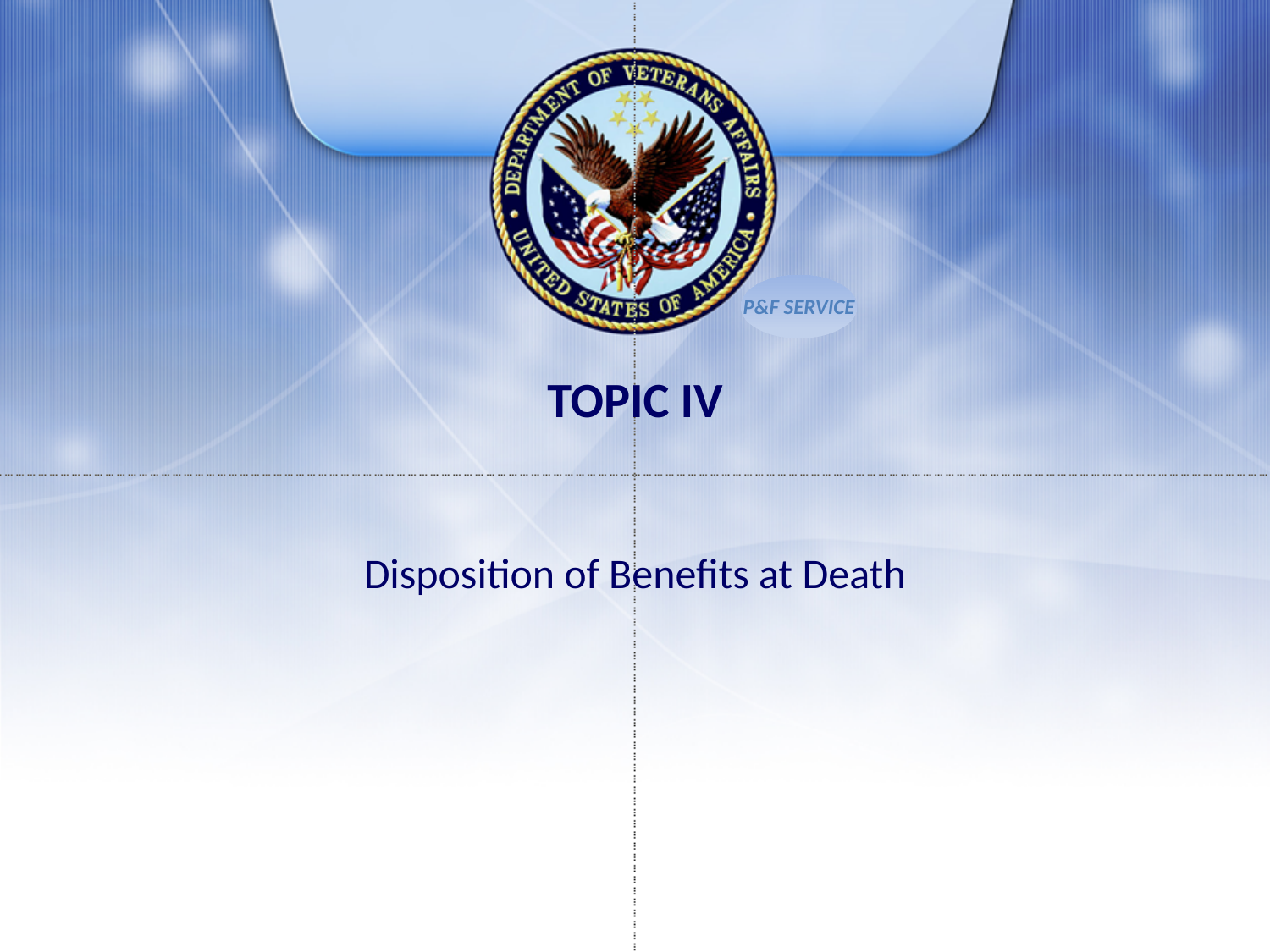

# TOPIC IV
Disposition of Benefits at Death